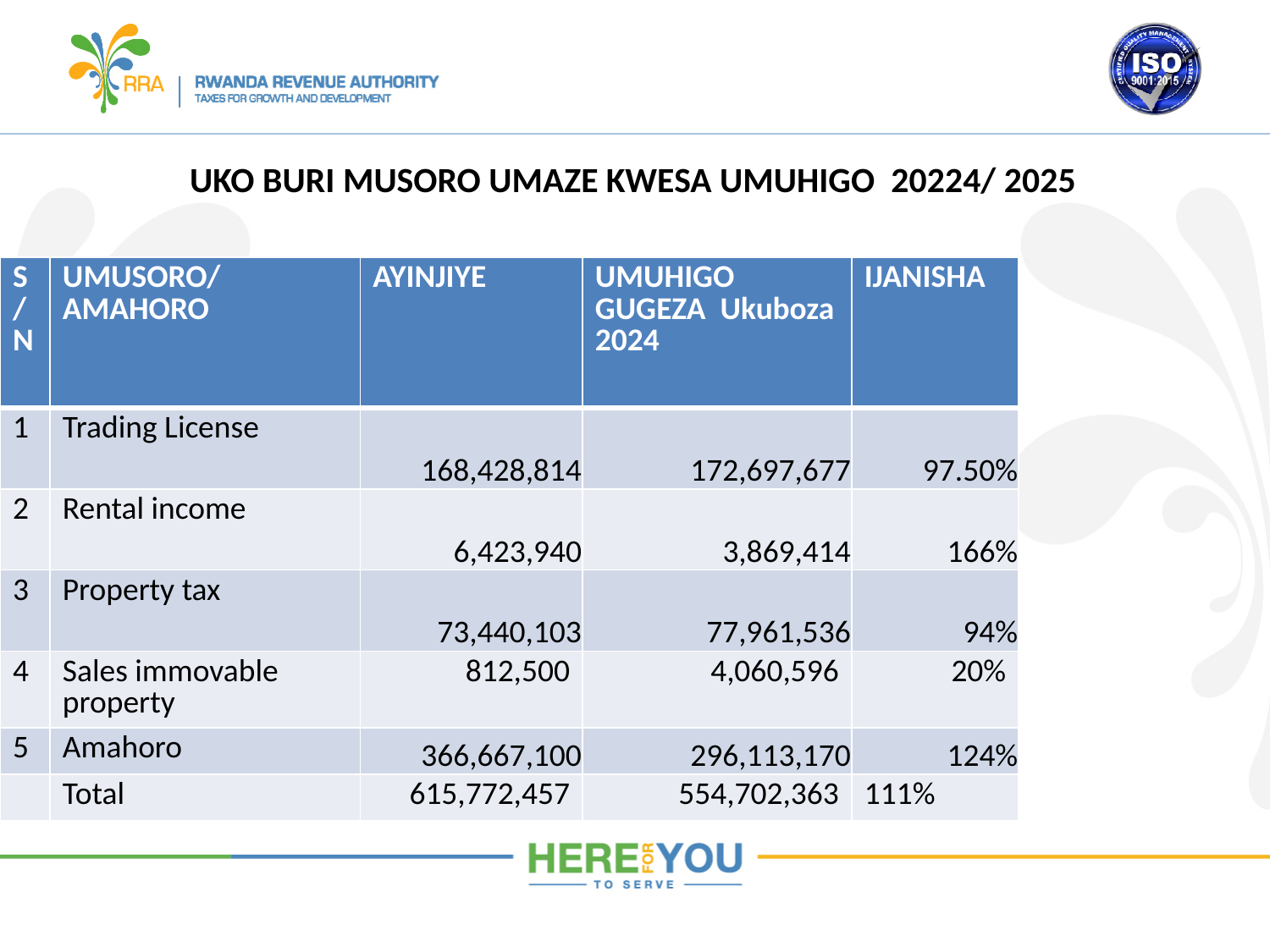

# UKO BURI MUSORO UMAZE KWESA UMUHIGO  20224/ 2025
| S/N | UMUSORO/ AMAHORO | AYINJIYE | UMUHIGO GUGEZA Ukuboza 2024 | IJANISHA |
| --- | --- | --- | --- | --- |
| 1 | Trading License | 168,428,814 | 172,697,677 | 97.50% |
| 2 | Rental income | 6,423,940 | 3,869,414 | 166% |
| 3 | Property tax | 73,440,103 | 77,961,536 | 94% |
| 4 | Sales immovable property | 812,500 | 4,060,596 | 20% |
| 5 | Amahoro | 366,667,100 | 296,113,170 | 124% |
|  | Total | 615,772,457 | 554,702,363 | 111% |